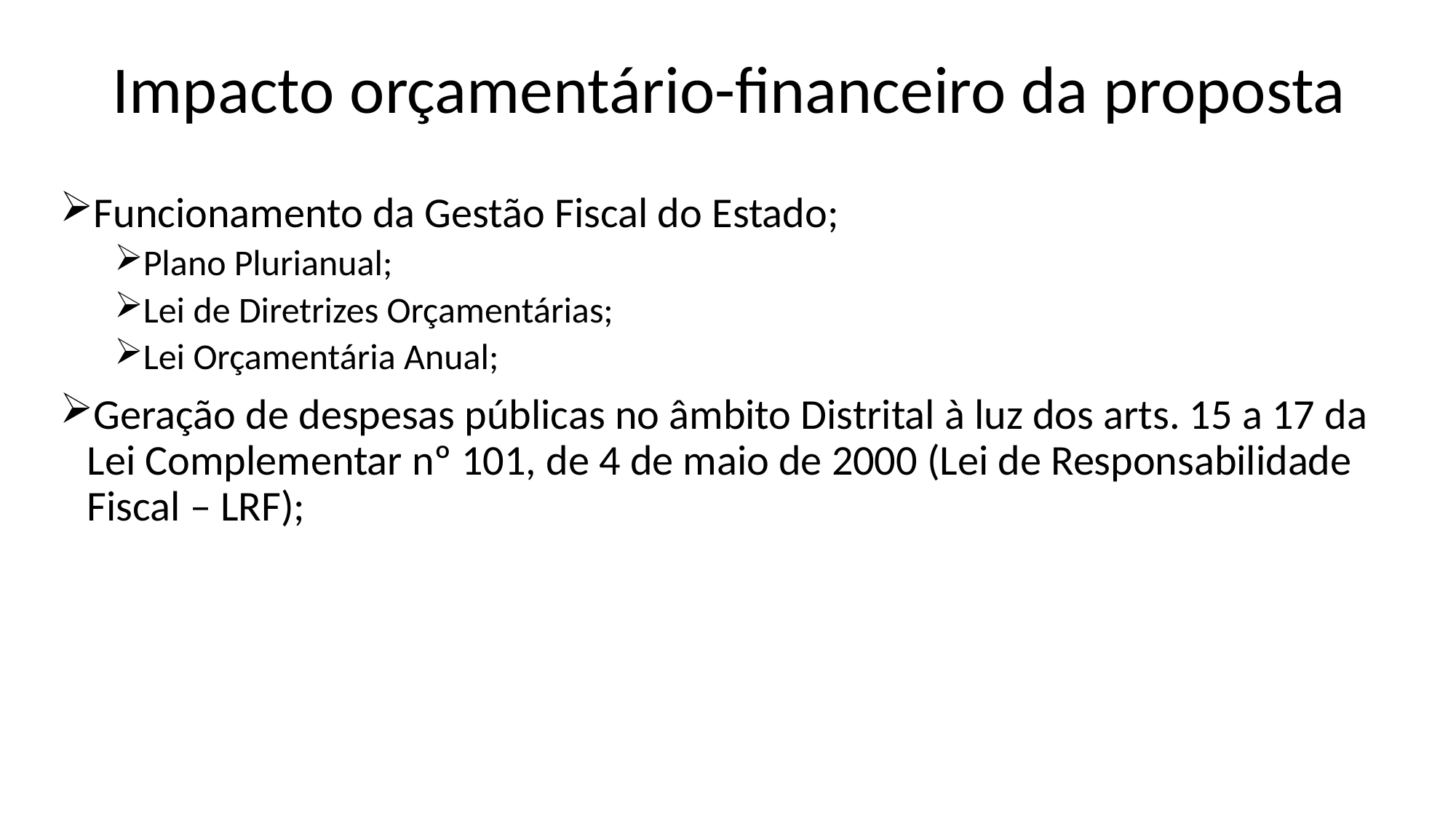

# Impacto orçamentário-financeiro da proposta
Funcionamento da Gestão Fiscal do Estado;
Plano Plurianual;
Lei de Diretrizes Orçamentárias;
Lei Orçamentária Anual;
Geração de despesas públicas no âmbito Distrital à luz dos arts. 15 a 17 da Lei Complementar nº 101, de 4 de maio de 2000 (Lei de Responsabilidade Fiscal – LRF);